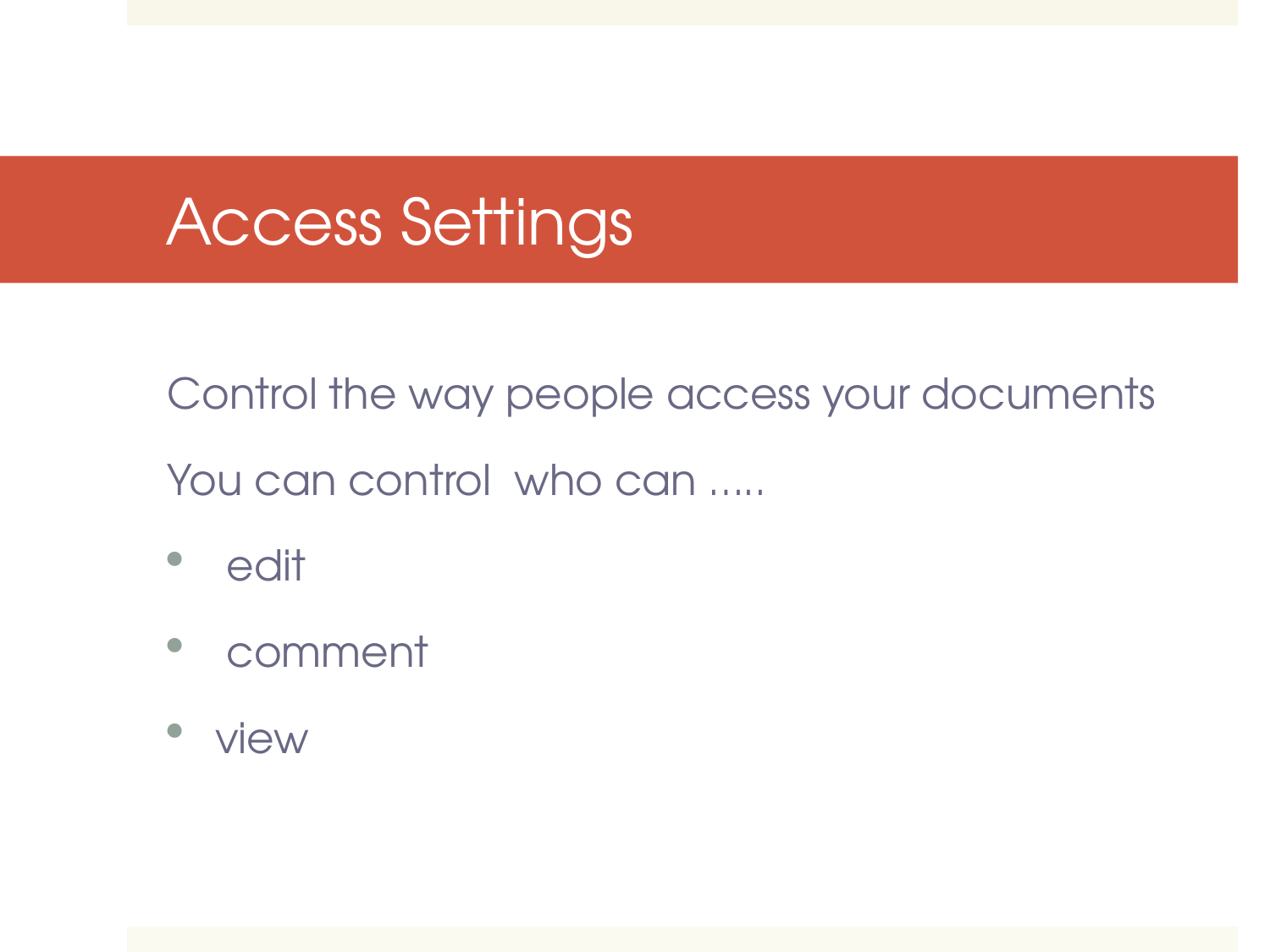

# Access Settings
Control the way people access your documents
You can control  who can …..
 edit
 comment
view